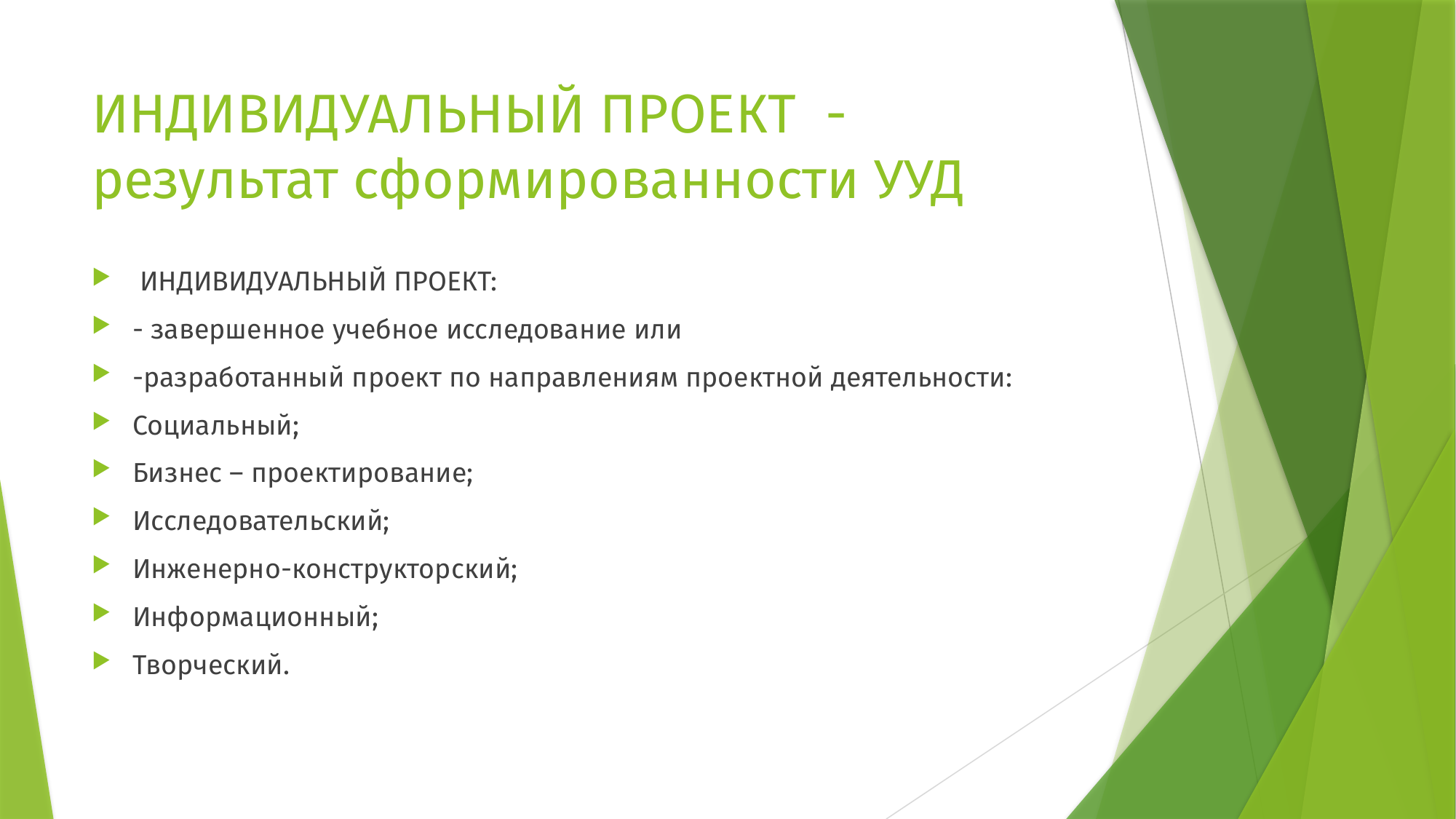

# ИНДИВИДУАЛЬНЫЙ ПРОЕКТ  - результат сформированности УУД
 ИНДИВИДУАЛЬНЫЙ ПРОЕКТ:
- завершенное учебное исследование или
-разработанный проект по направлениям проектной деятельности:
Социальный;
Бизнес – проектирование;
Исследовательский;
Инженерно-конструкторский;
Информационный;
Творческий.